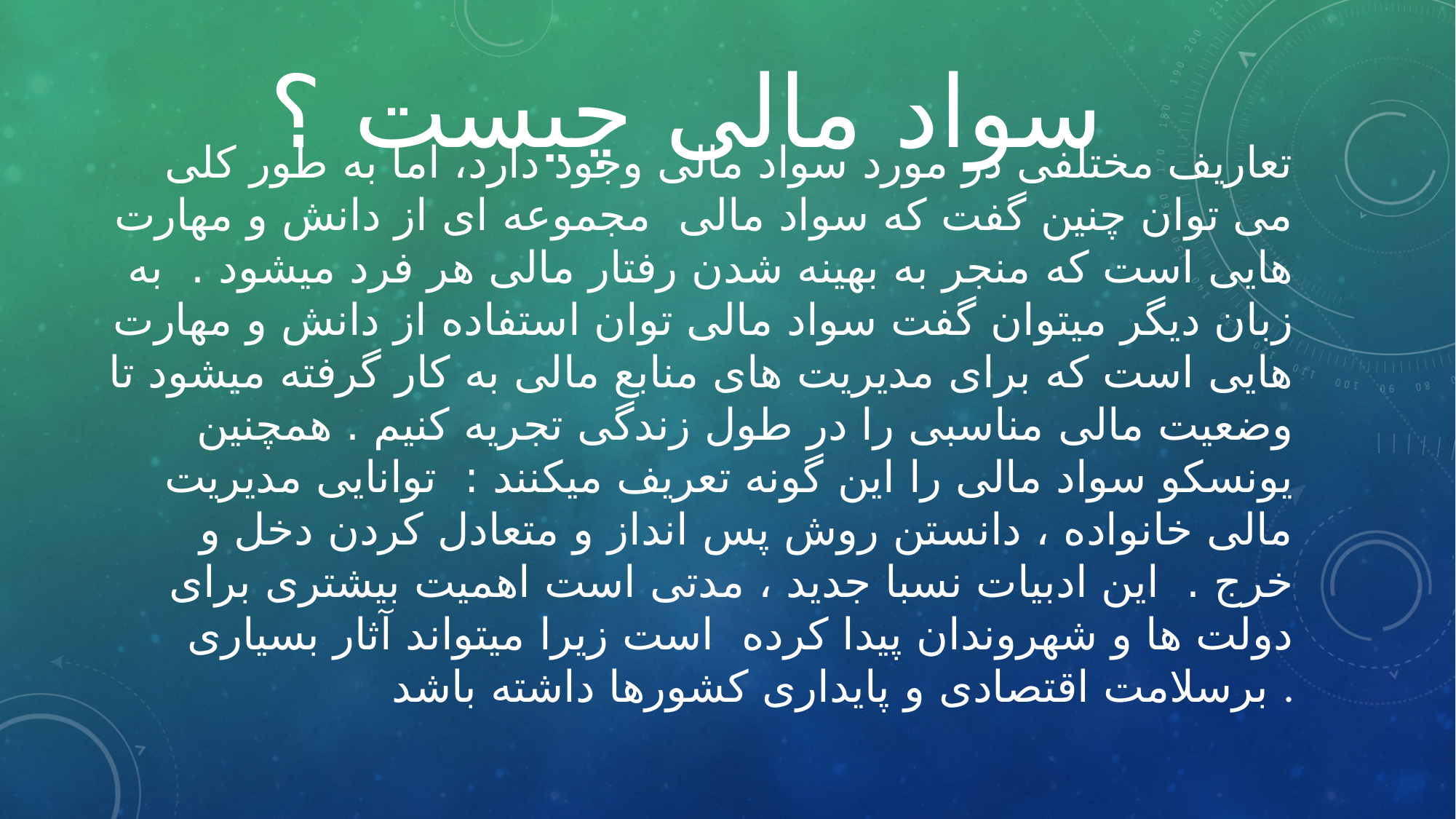

# سواد مالی چیست ؟
تعاریف مختلفی در مورد سواد مالی وجود دارد، اما به طور کلی می توان چنین گفت که سواد مالی  مجموعه ای از دانش و مهارت هایی است که منجر به بهینه شدن رفتار مالی هر فرد میشود .  به زبان دیگر میتوان گفت سواد مالی توان استفاده از دانش و مهارت هایی است که برای مدیریت های منابع مالی به کار گرفته میشود تا وضعیت مالی مناسبی را در طول زندگی تجریه کنیم . همچنین یونسکو سواد مالی را این گونه تعریف میکنند :  توانایی مدیریت مالی خانواده ، دانستن روش پس انداز و متعادل کردن دخل و خرج .  این ادبیات نسبا جدید ، مدتی است اهمیت بیشتری برای دولت ها و شهروندان پیدا کرده  است زیرا میتواند آثار بسیاری برسلامت اقتصادی و پایداری کشورها داشته باشد .